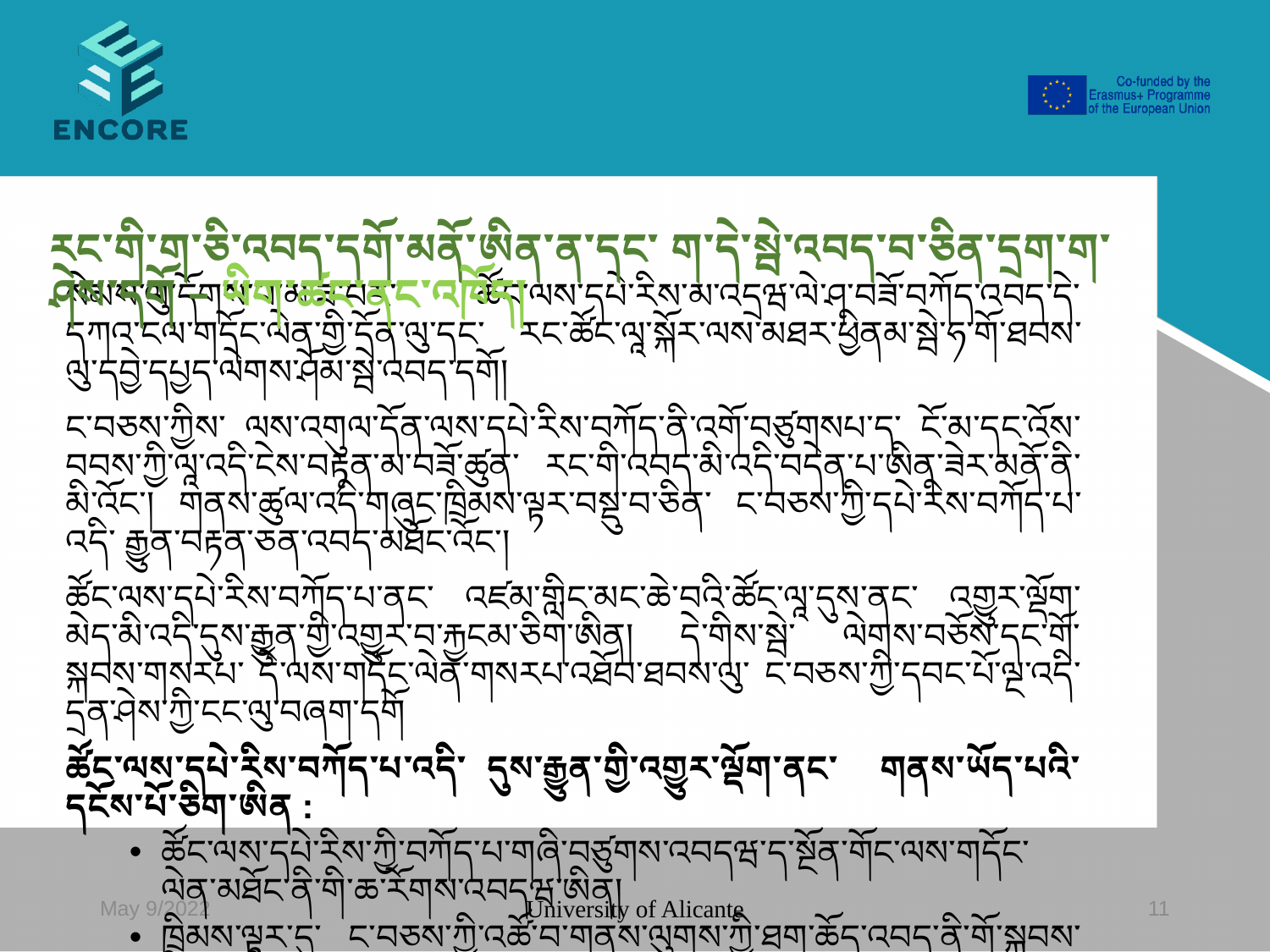

#
རང་གི་ག་ཅི་འབད་དགོ་མནོ་ཨིན་ན་དང་ ག་དེ་སྦེ་འབད་བ་ཅིན་དྲག་ག་ཤེས་དགོ – ཡིག་ཚང་ནང་འཁོད།

སེམས་ལུ་དོགས་པ་མ་ཟ་བར་ ཚོང་ལས་དཔེ་རིས་མ་འདྲཝ་ལེ་ཤ་བཟོ་བཀོད་འབད་དེ་ དཀའ་ངལ་གདོང་ལེན་གྱི་དོན་ལུ་དང་ རང་ཚོང་ལཱ་སྐོར་ལས་མཐར་ཕྱིནམ་སྦེ་ཧ་གོ་ཐབས་ལུ་དབྱེ་དཔྱད་ལེགས་ཤོམ་སྦེ་འབད་དགོ།
ང་བཅས་ཀྱིས་ ལས་འགུལ་དོན་ལས་དཔེ་རིས་བཀོད་ནི་འགོ་བཙུགསཔ་ད་ ངོ་མ་དང་འོས་བབས་ཀྱི་ལཱ་འདི་ངེས་བརྟན་མ་བཟོ་ཚུན་ རང་གི་འབད་མི་འདི་བདེན་པ་ཨིན་ཟེར་མནོ་ནི་མི་འོང་། གནས་ཚུལ་འདི་གཞུང་ཁྲིམས་ལྟར་བསྡུ་བ་ཅིན་ ང་བཅས་ཀྱི་དཔེ་རིས་བཀོད་པ་འདི་ རྒྱུན་བརྟན་ཅན་འབད་མཐོང་འོང་།
ཚོང་ལས་དཔེ་རིས་བཀོད་པ་ནང་ འཛམ་གླིང་མང་ཆེ་བའི་ཚོང་ལཱ་དུས་ནང་ འགྱུར་ལྡོག་མེད་མི་འདི་དུས་རྒྱུན་གྱི་འགྱུར་བ་རྐྱངམ་ཅིག་ཨིན། དེ་གིས་སྦེ་ ལེགས་བཅོས་དང་གོ་སྐབས་གསརཔ་ དེ་ལས་གདོང་ལེན་གསརཔ་འཐོབ་ཐབས་ལུ་ ང་བཅས་ཀྱི་དབང་པོ་ལྔ་འདི་དྲན་ཤེས་ཀྱི་ངང་ལུ་བཞག་དགོ
ཚོང་ལས་དཔེ་རིས་བཀོད་པ་འདི་ དུས་རྒྱུན་གྱི་འགྱུར་ལྡོག་ནང་  གནས་ཡོད་པའི་དངོས་པོ་ཅིག་ཨིན :
ཚོང་ལས་དཔེ་རིས་ཀྱི་བཀོད་པ་གཞི་བཙུགས་འབདཝ་ད་སྔོན་གོང་ལས་གདོང་ལེན་མཐོང་ནི་གི་ཆ་རོགས་འབདཝ་ཨིན།
ཁྲིམས་ལྟར་དུ་ ང་བཅས་ཀྱི་འཚོ་བ་གནས་ལུགས་ཀྱི་ཐག་ཆོད་འབད་ནི་གོ་སྐབས་བྱིནམ་ཨིན།
May 9/2022
University of Alicante
11